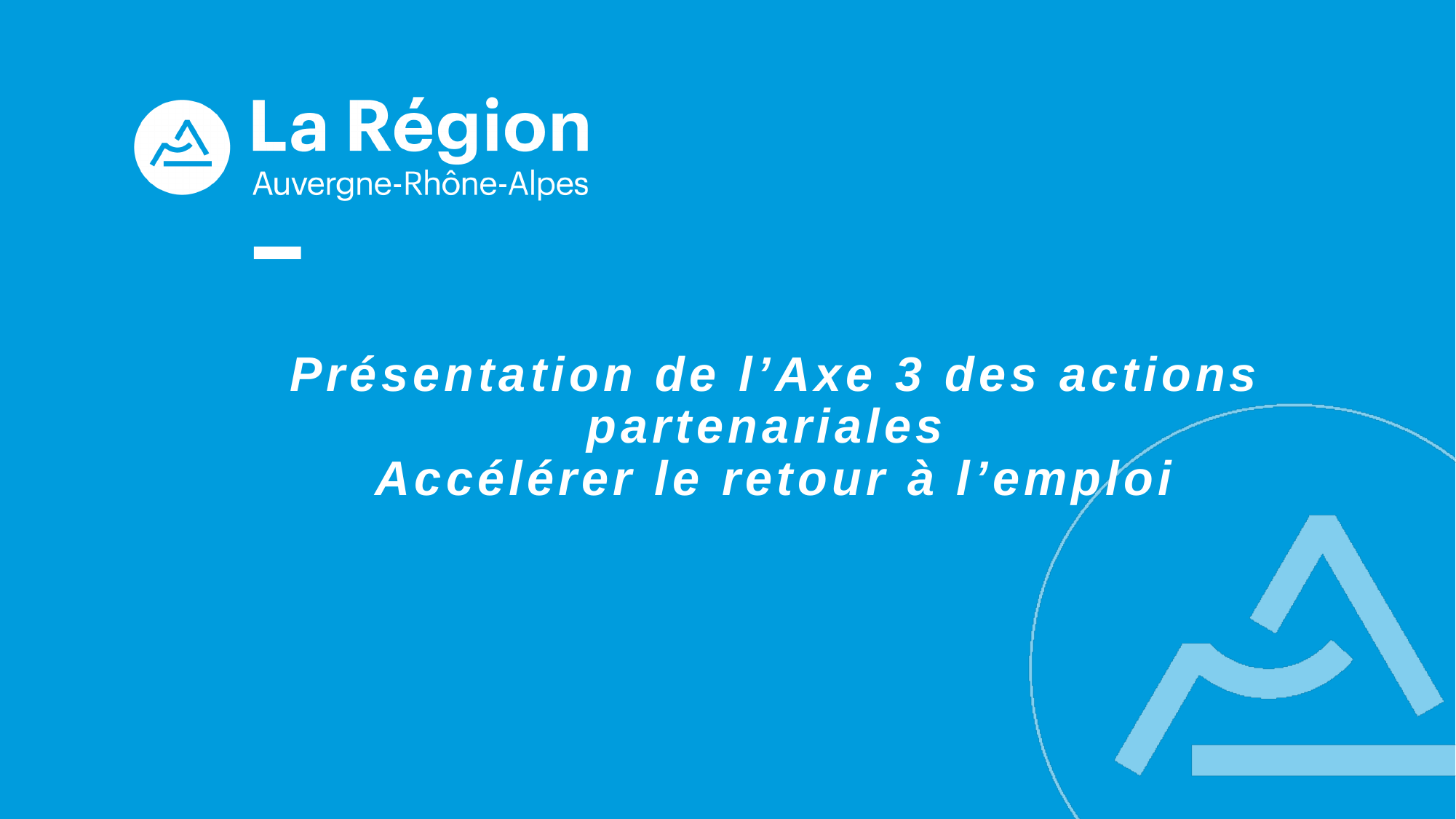

# Présentation de l’Axe 3 des actions partenariales Accélérer le retour à l’emploi